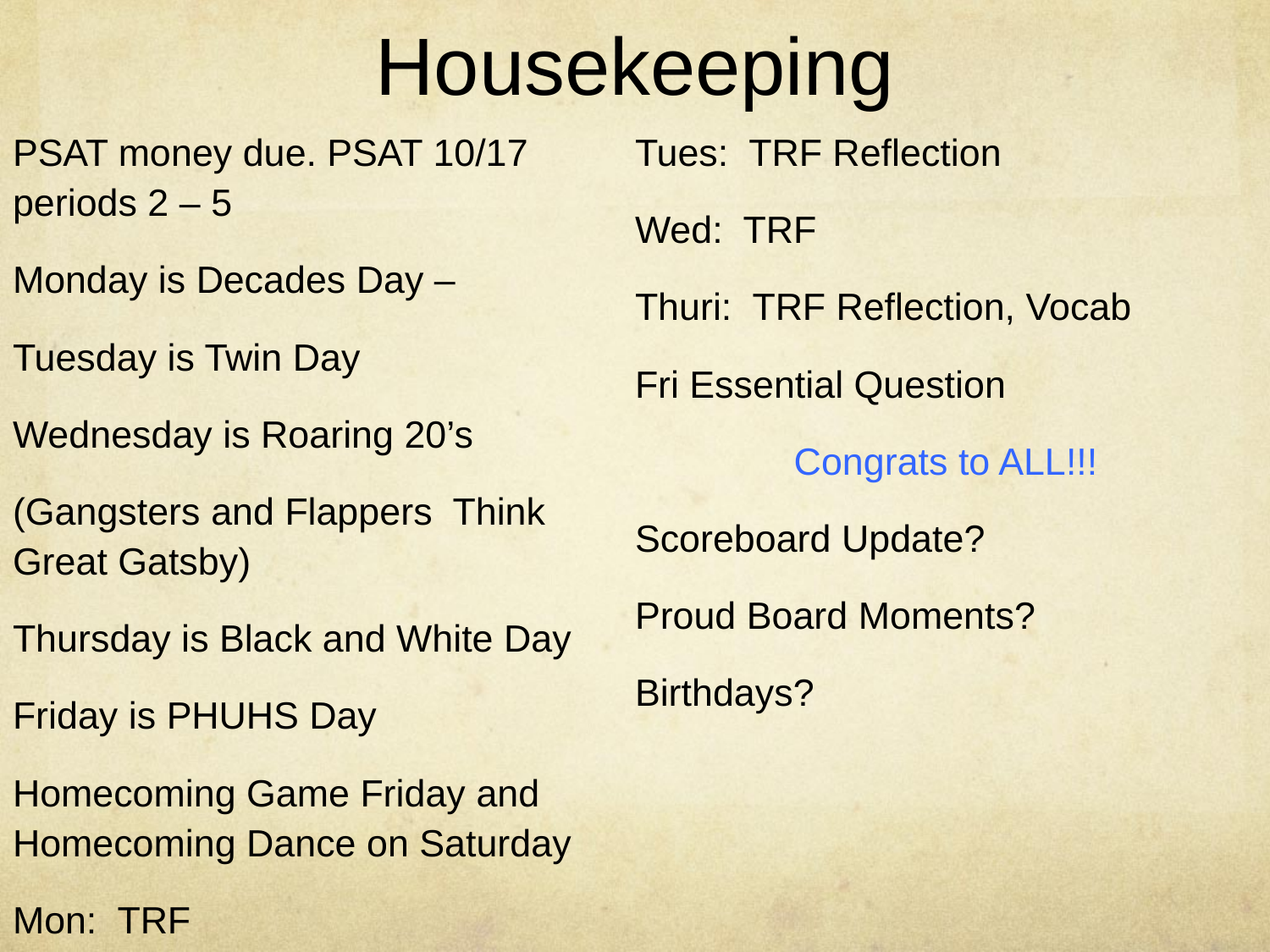

# Housekeeping
PSAT money due. PSAT 10/17 periods 2 – 5
Monday is Decades Day –
Tuesday is Twin Day
Wednesday is Roaring 20’s
(Gangsters and Flappers  Think Great Gatsby)
Thursday is Black and White Day
Friday is PHUHS Day
Homecoming Game Friday and Homecoming Dance on Saturday
Mon:  TRF
Tues:  TRF Reflection
Wed:  TRF
Thuri:  TRF Reflection, Vocab
Fri Essential Question
Congrats to ALL!!!
Scoreboard Update?
Proud Board Moments?
Birthdays?